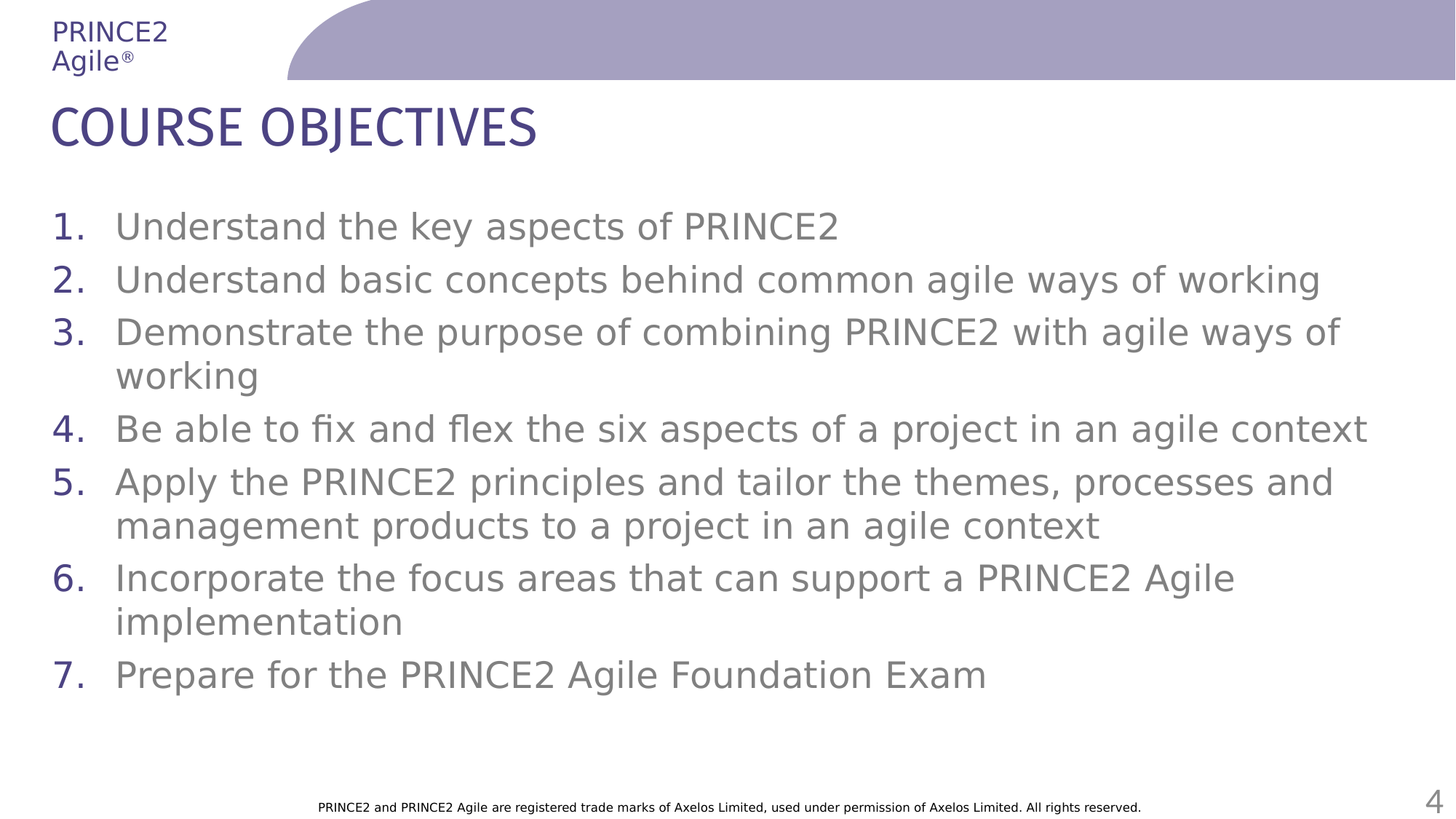

# COURSE OBJECTIVES
Understand the key aspects of PRINCE2
Understand basic concepts behind common agile ways of working
Demonstrate the purpose of combining PRINCE2 with agile ways of working
Be able to fix and flex the six aspects of a project in an agile context
Apply the PRINCE2 principles and tailor the themes, processes and management products to a project in an agile context
Incorporate the focus areas that can support a PRINCE2 Agile implementation
Prepare for the PRINCE2 Agile Foundation Exam
4
PRINCE2 and PRINCE2 Agile are registered trade marks of Axelos Limited, used under permission of Axelos Limited. All rights reserved.